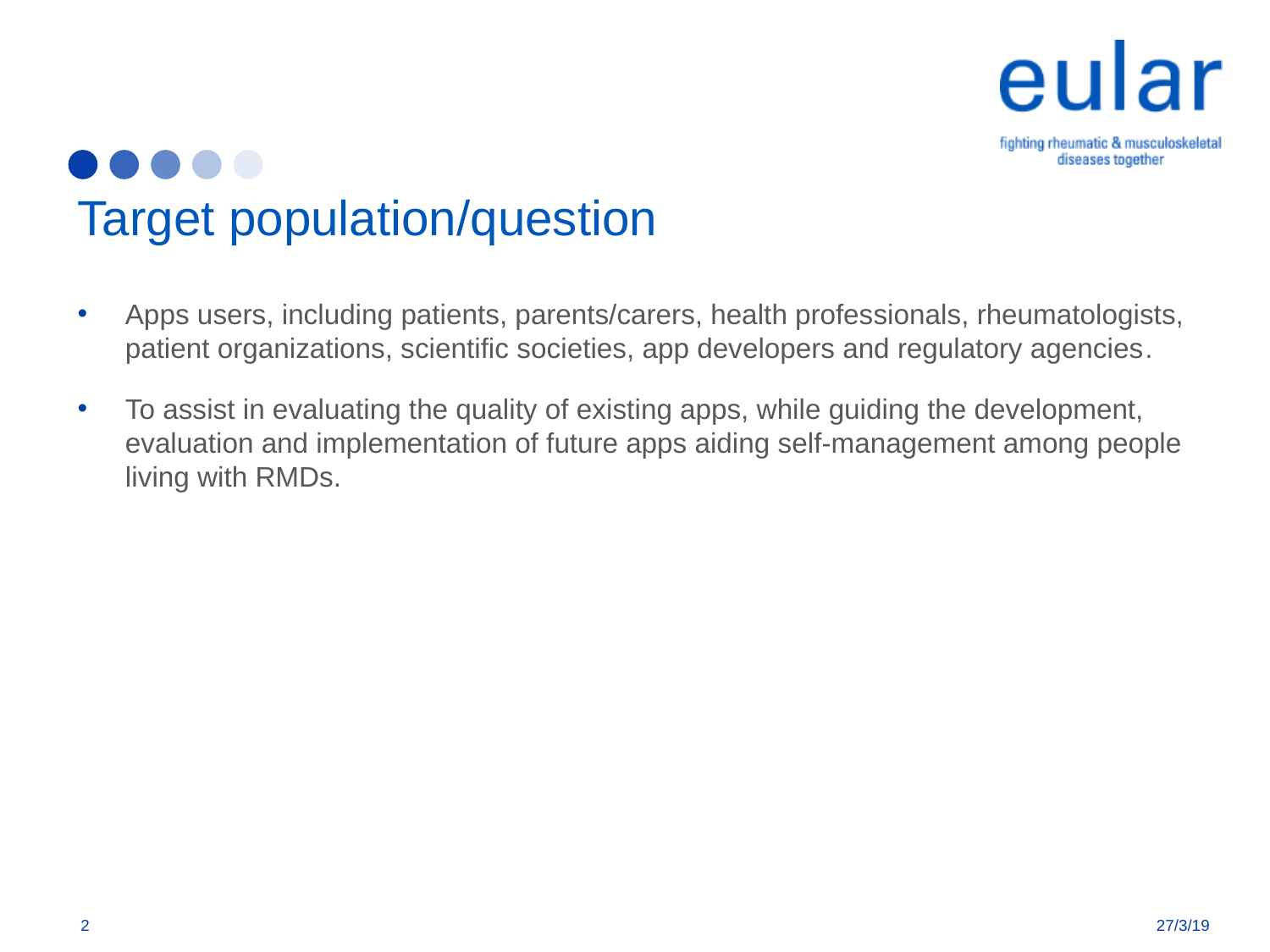

# Target population/question
Apps users, including patients, parents/carers, health professionals, rheumatologists, patient organizations, scientific societies, app developers and regulatory agencies.
To assist in evaluating the quality of existing apps, while guiding the development, evaluation and implementation of future apps aiding self-management among people living with RMDs.

2
27/3/19